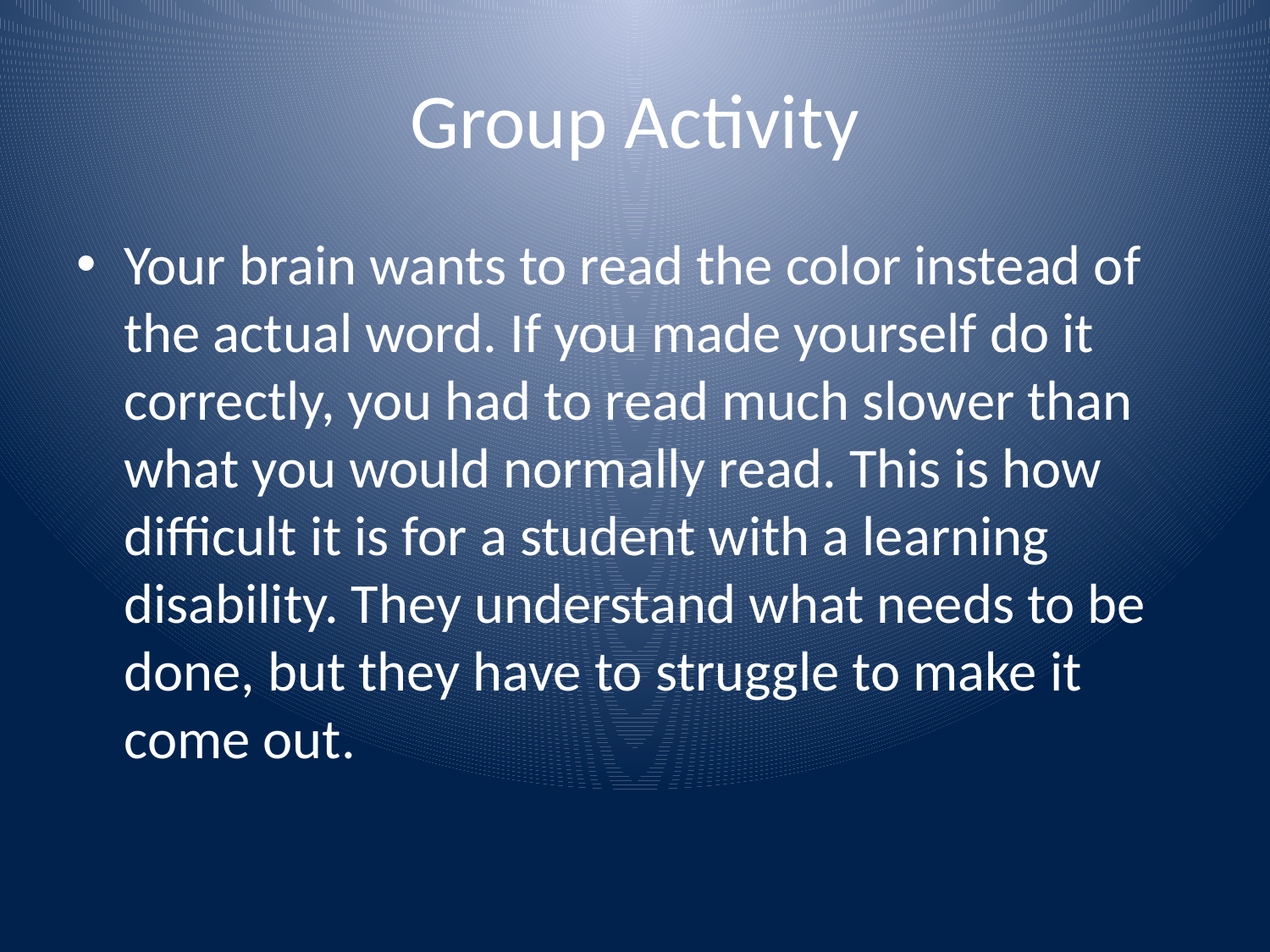

# Group Activity
Your brain wants to read the color instead of the actual word. If you made yourself do it correctly, you had to read much slower than what you would normally read. This is how difficult it is for a student with a learning disability. They understand what needs to be done, but they have to struggle to make it come out.